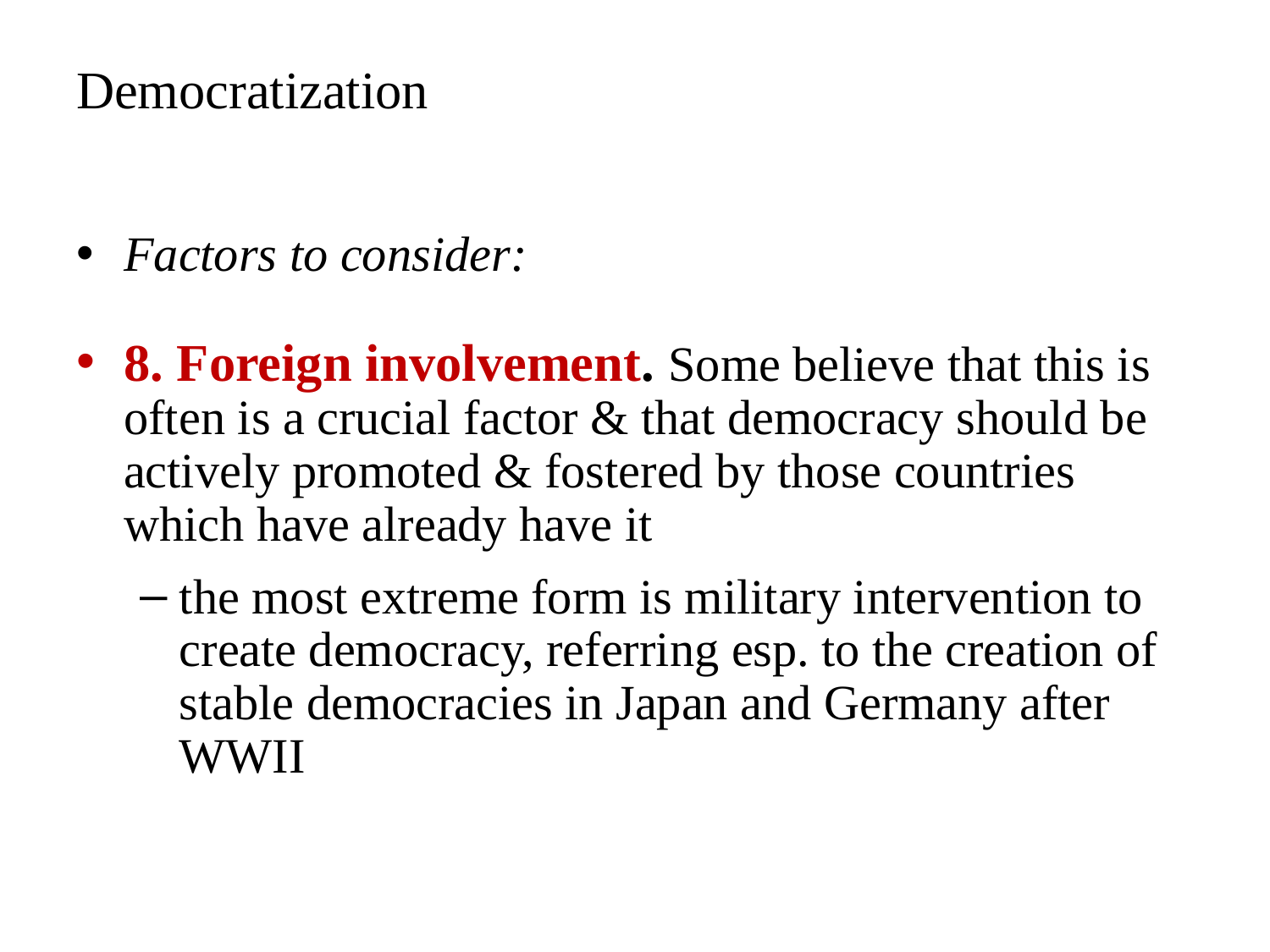

# Democratization
Factors to consider:

8. Foreign involvement. Some believe that this is often is a crucial factor & that democracy should be actively promoted & fostered by those countries which have already have it

the most extreme form is military intervention to create democracy, referring esp. to the creation of stable democracies in Japan and Germany after WWII